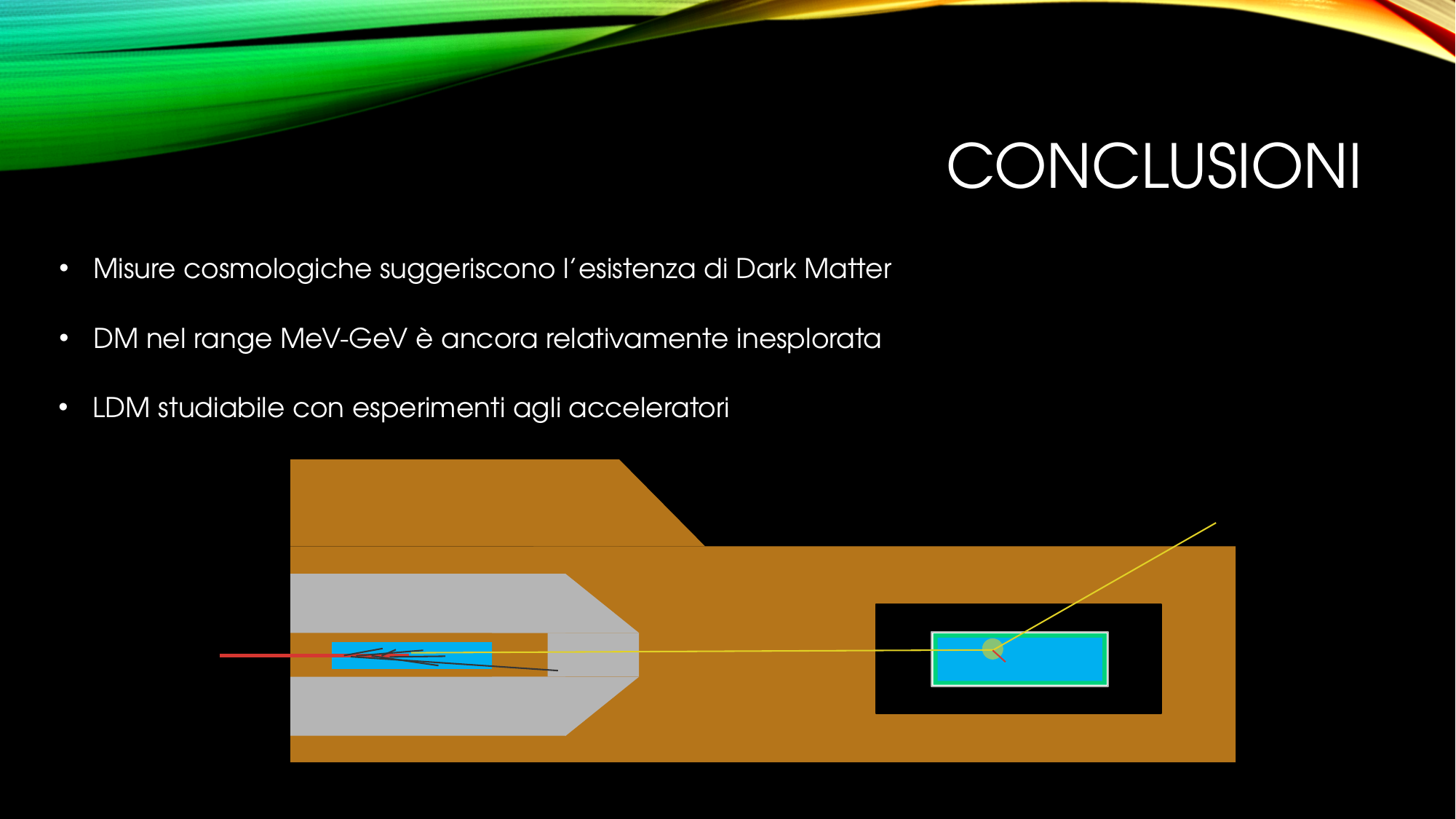

# Conclusioni
Misure cosmologiche suggeriscono l’esistenza di Dark Matter
DM nel range MeV-GeV è ancora relativamente inesplorata
LDM studiabile con esperimenti agli acceleratori